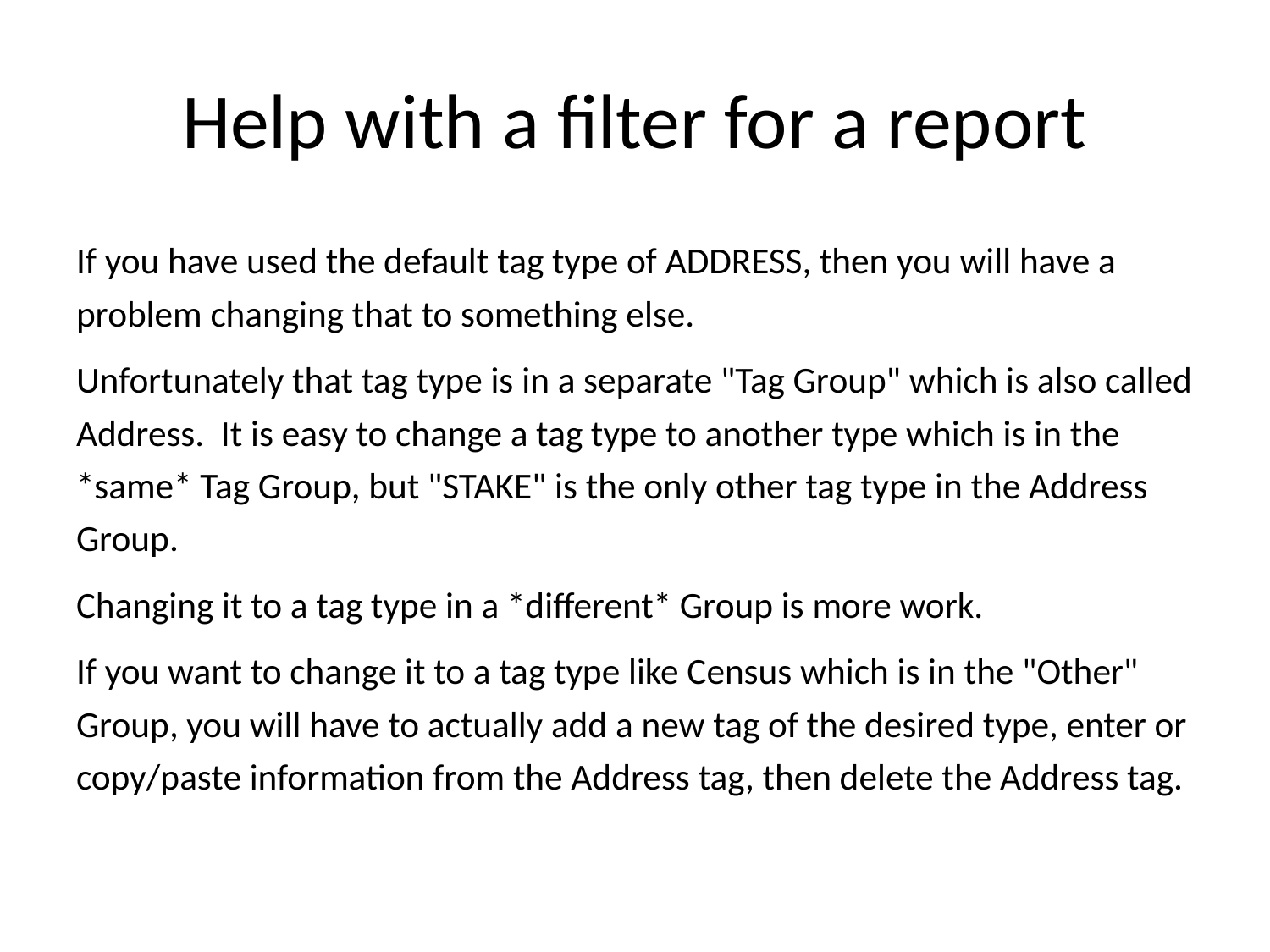

# Help with a filter for a report
If you have used the default tag type of ADDRESS, then you will have a problem changing that to something else.
Unfortunately that tag type is in a separate "Tag Group" which is also called Address.  It is easy to change a tag type to another type which is in the *same* Tag Group, but "STAKE" is the only other tag type in the Address Group.
Changing it to a tag type in a *different* Group is more work.
If you want to change it to a tag type like Census which is in the "Other" Group, you will have to actually add a new tag of the desired type, enter or copy/paste information from the Address tag, then delete the Address tag.